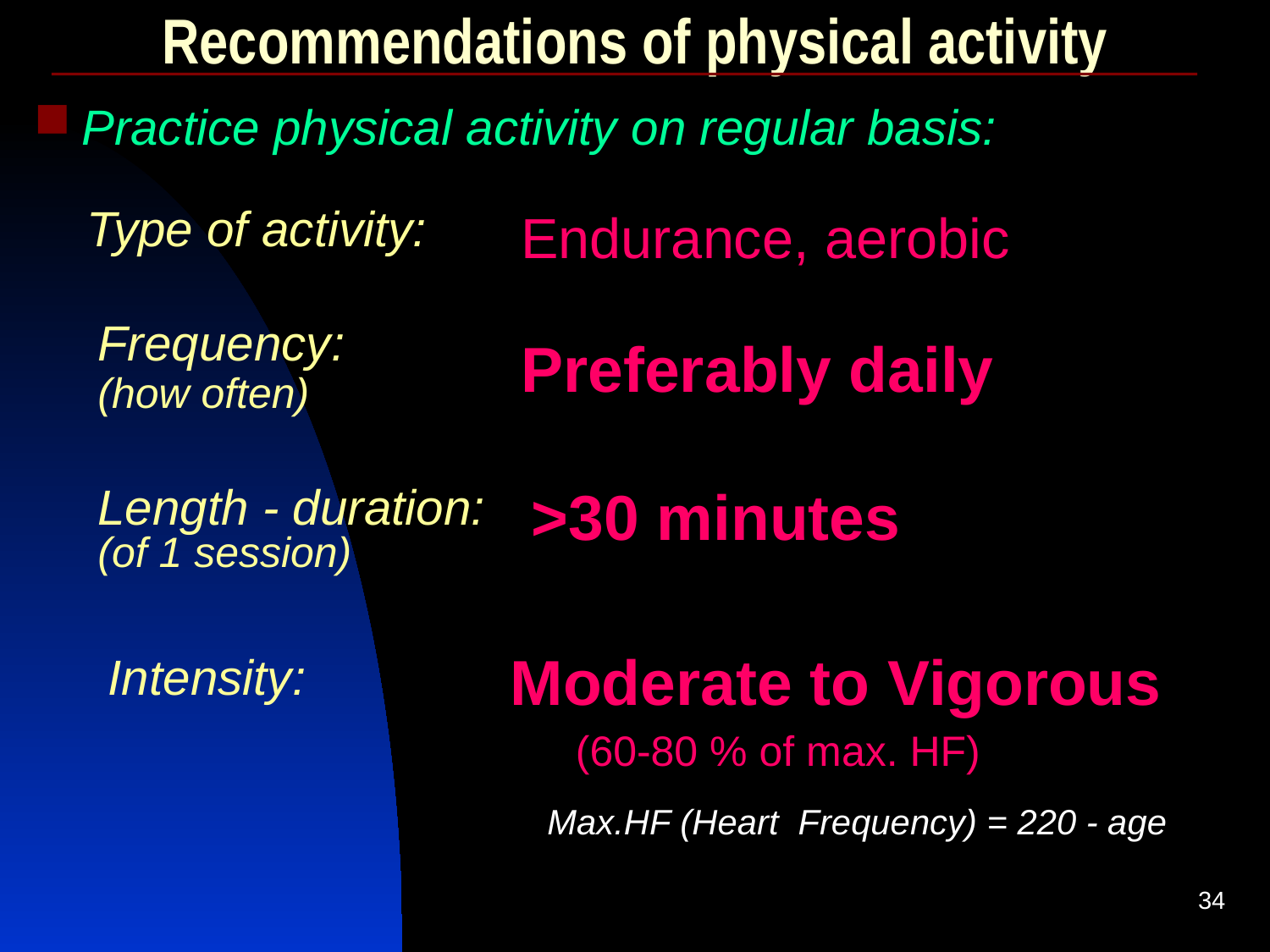

# Recommendations of physical activity

Practice physical activity on regular basis:

Endurance, aerobic
Type of activity:
Frequency:
(how often)
Preferably daily

>30 minutes
Length - duration:
(of 1 session)
Intensity:
Moderate to Vigorous
 (60-80 % of max. HF)
Max.HF (Heart  Frequency) = 220 - age
34